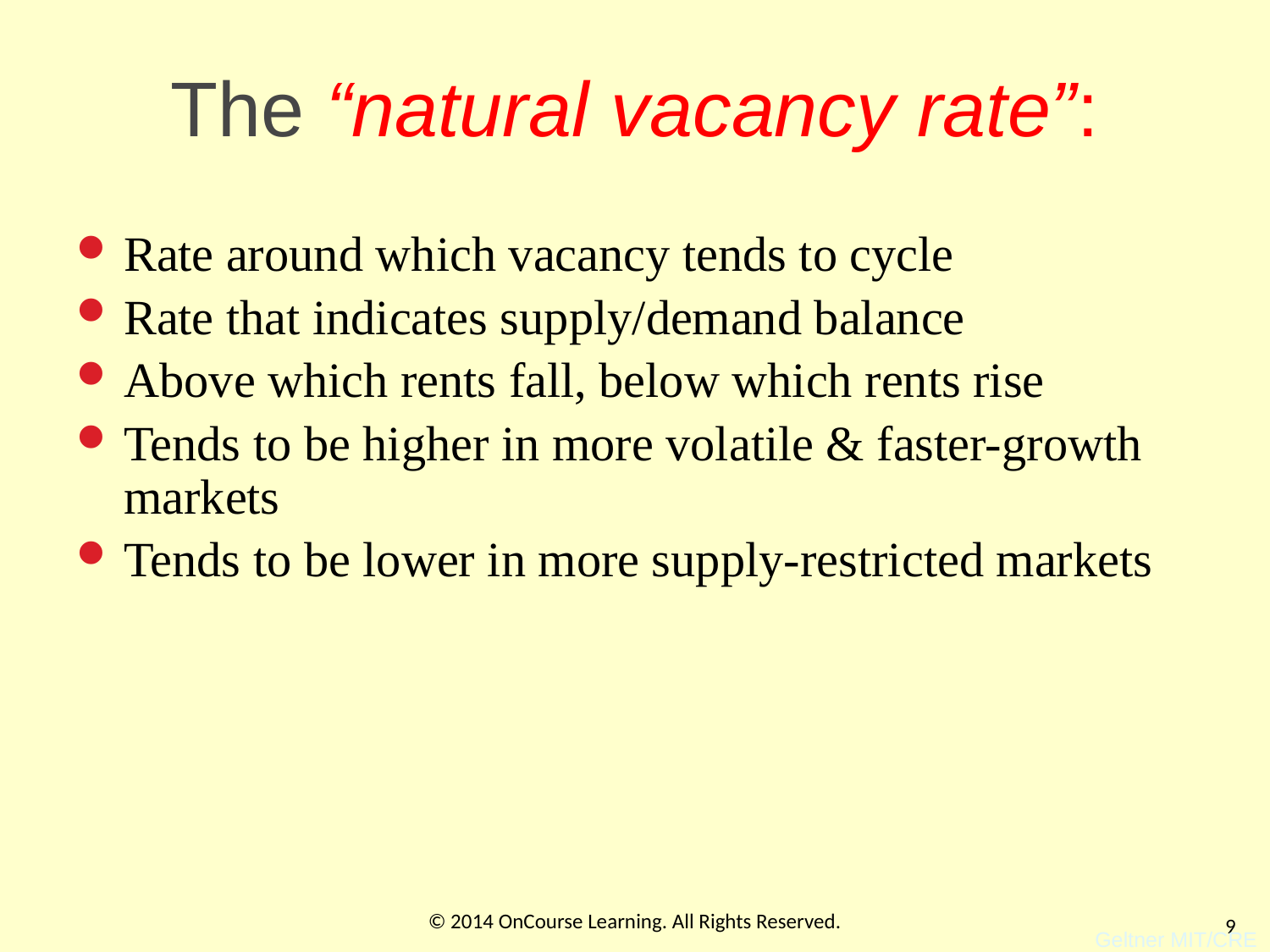

# The “natural vacancy rate”:
Rate around which vacancy tends to cycle
Rate that indicates supply/demand balance
Above which rents fall, below which rents rise
Tends to be higher in more volatile & faster-growth markets
Tends to be lower in more supply-restricted markets
© 2014 OnCourse Learning. All Rights Reserved.
9
Geltner MIT/CRE